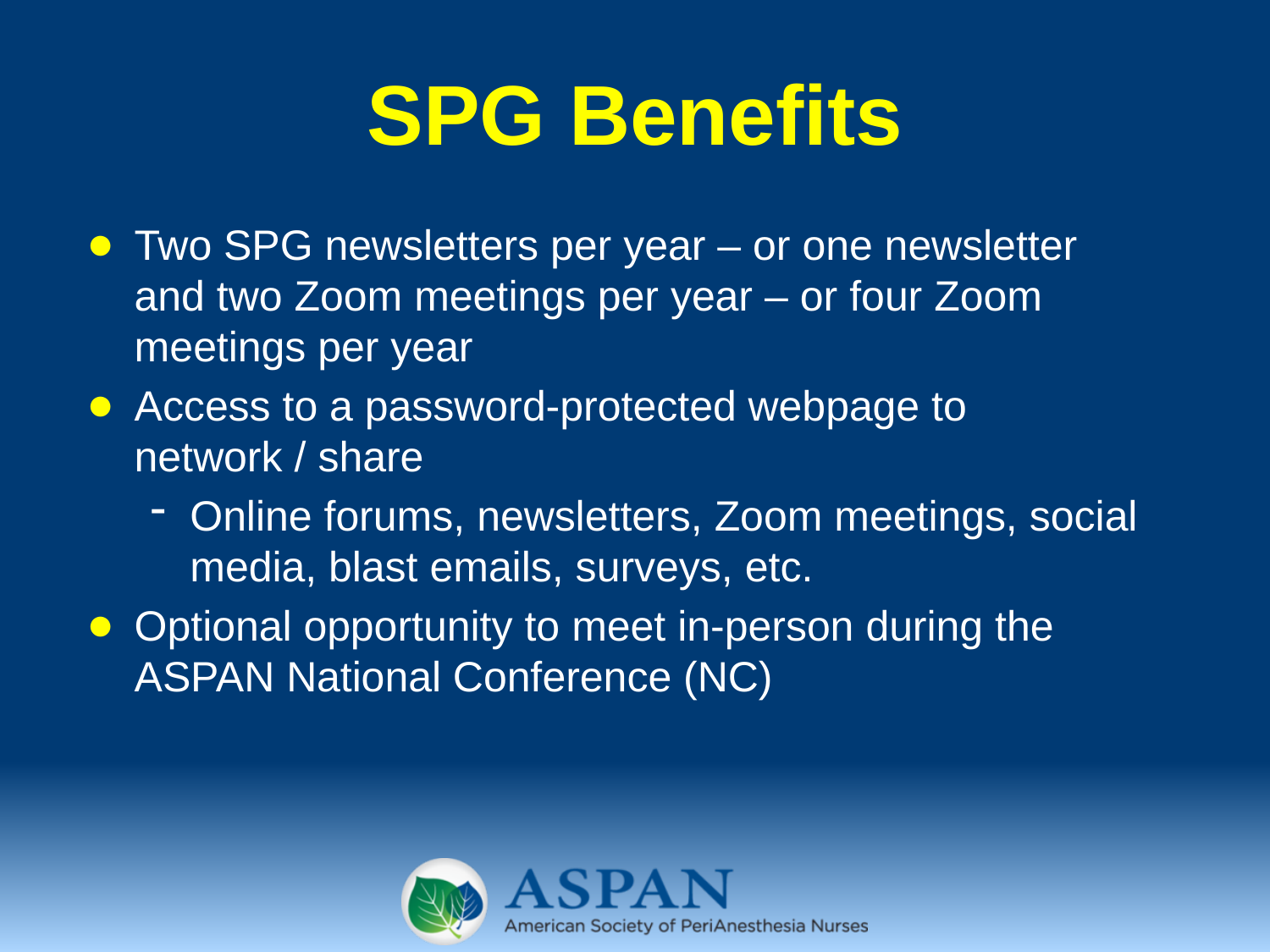

# SPG Benefits
Two SPG newsletters per year – or one newsletter and two Zoom meetings per year – or four Zoom meetings per year
Access to a password-protected webpage to network / share
Online forums, newsletters, Zoom meetings, social media, blast emails, surveys, etc.
Optional opportunity to meet in-person during the ASPAN National Conference (NC)